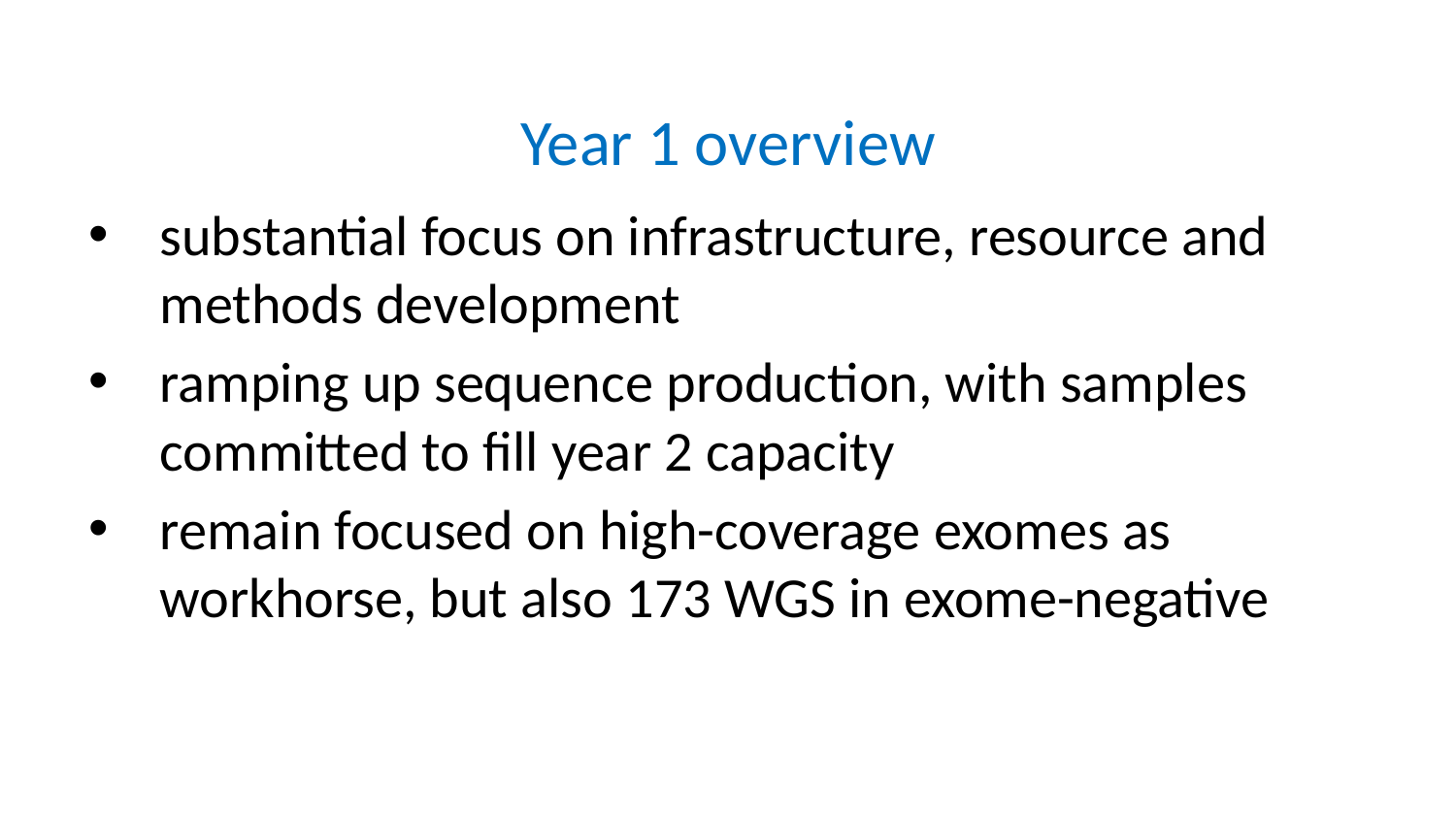

# Year 1 overview
substantial focus on infrastructure, resource and methods development
ramping up sequence production, with samples committed to fill year 2 capacity
remain focused on high-coverage exomes as workhorse, but also 173 WGS in exome-negative